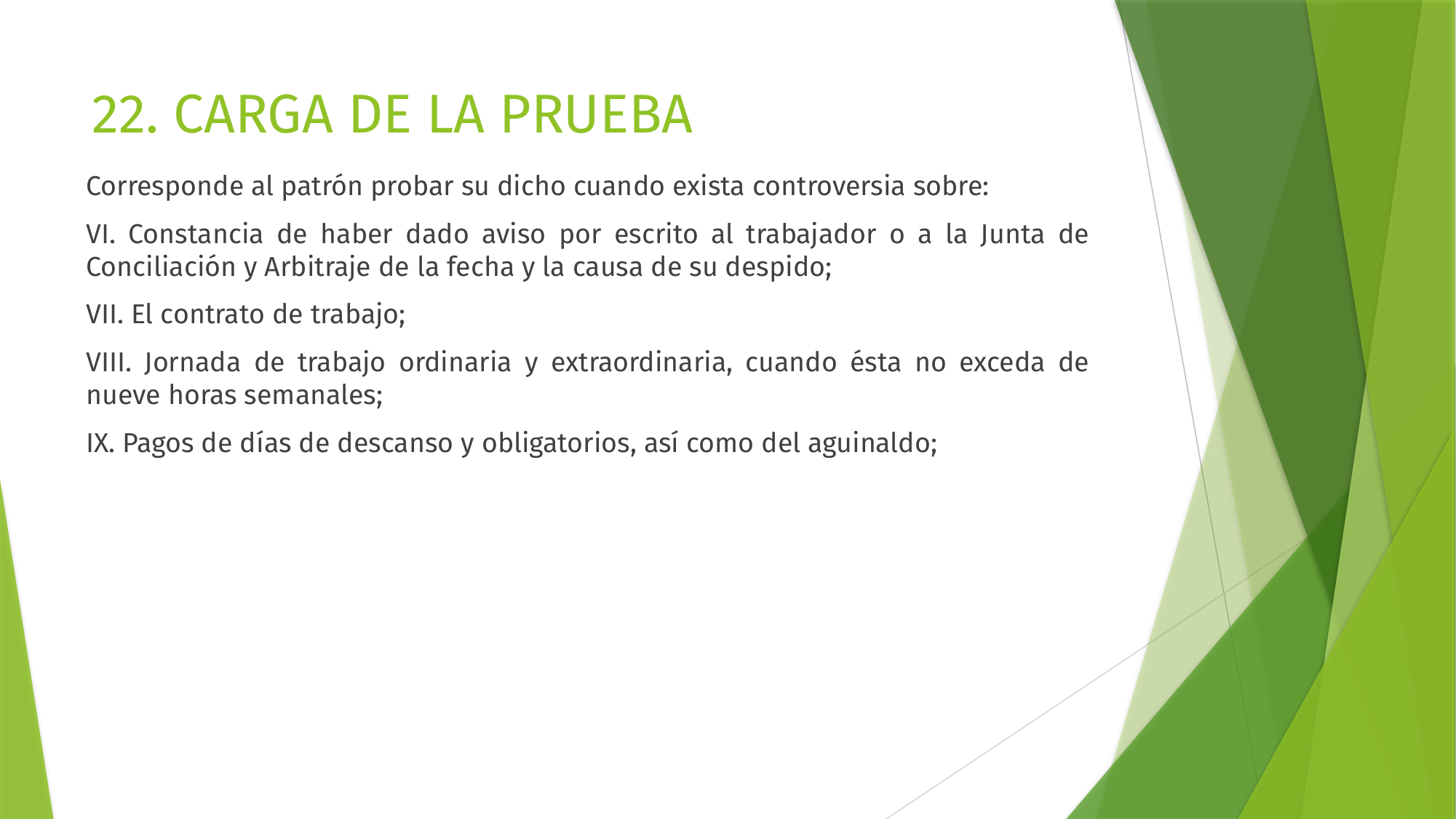

# 22. CARGA DE LA PRUEBA
Corresponde al patrón probar su dicho cuando exista controversia sobre:
VI. Constancia de haber dado aviso por escrito al trabajador o a la Junta de Conciliación y Arbitraje de la fecha y la causa de su despido;
VII. El contrato de trabajo;
VIII. Jornada de trabajo ordinaria y extraordinaria, cuando ésta no exceda de nueve horas semanales;
IX. Pagos de días de descanso y obligatorios, así como del aguinaldo;